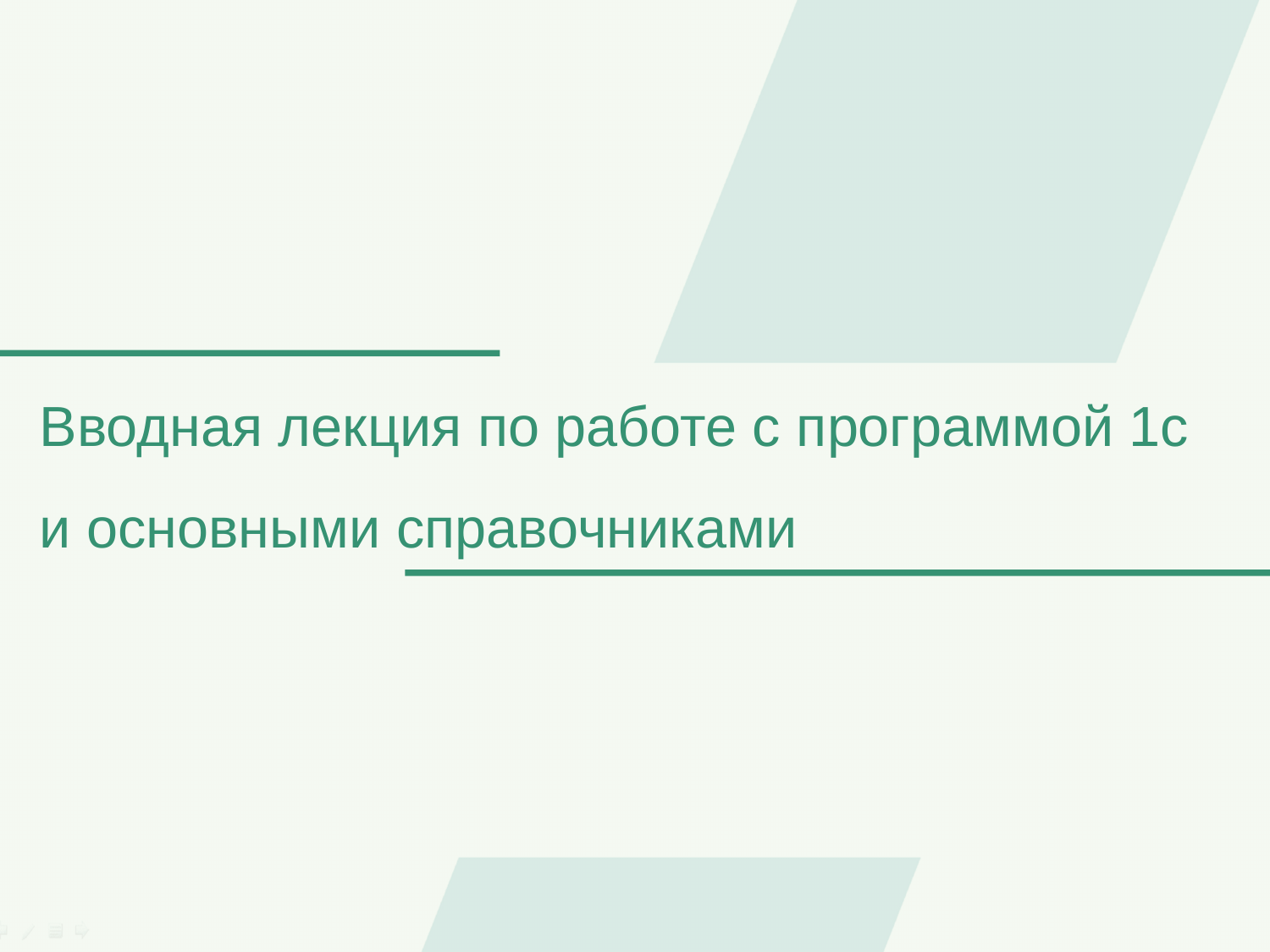

Вводная лекция по работе с программой 1с и основными справочниками